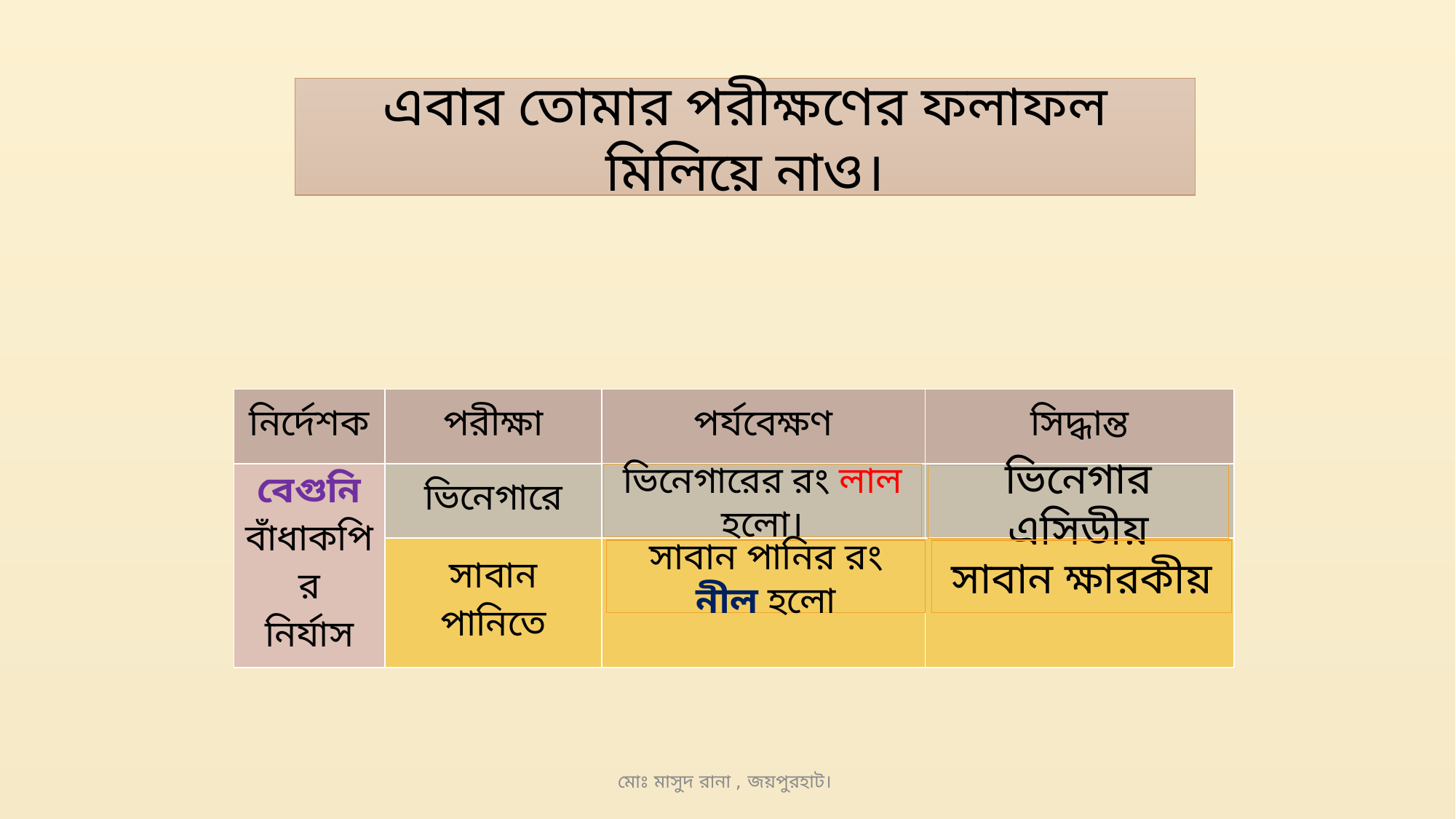

এবার তোমার পরীক্ষণের ফলাফল মিলিয়ে নাও।
| নির্দেশক | পরীক্ষা | পর্যবেক্ষণ | সিদ্ধান্ত |
| --- | --- | --- | --- |
| বেগুনি বাঁধাকপির নির্যাস | ভিনেগারে |  |  |
|  | সাবান পানিতে |  |  |
ভিনেগারের রং লাল হলো।
ভিনেগার এসিডীয়
সাবান পানির রং নীল হলো
সাবান ক্ষারকীয়
মোঃ মাসুদ রানা , জয়পুরহাট।